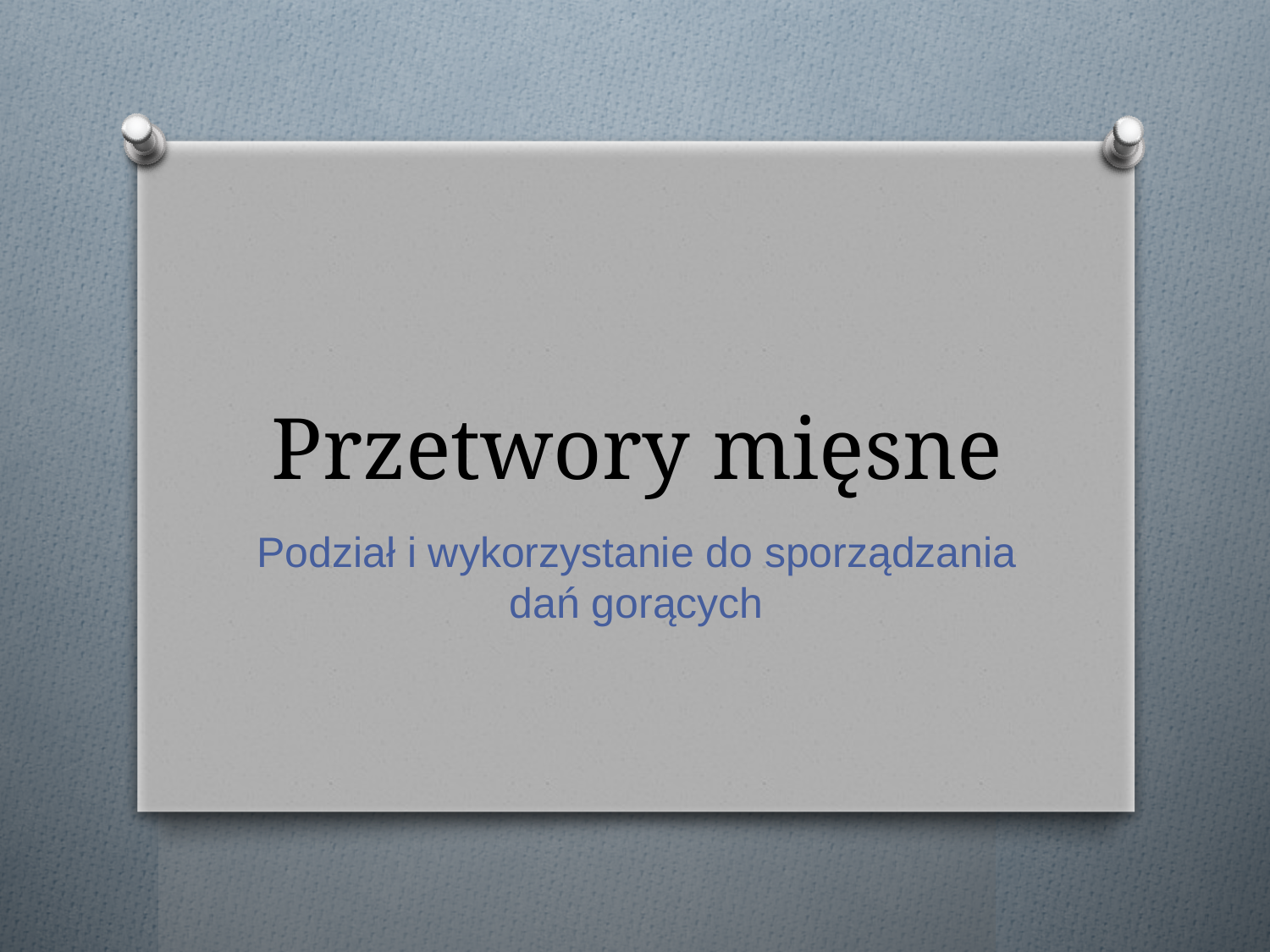

# Przetwory mięsne
Podział i wykorzystanie do sporządzania dań gorących